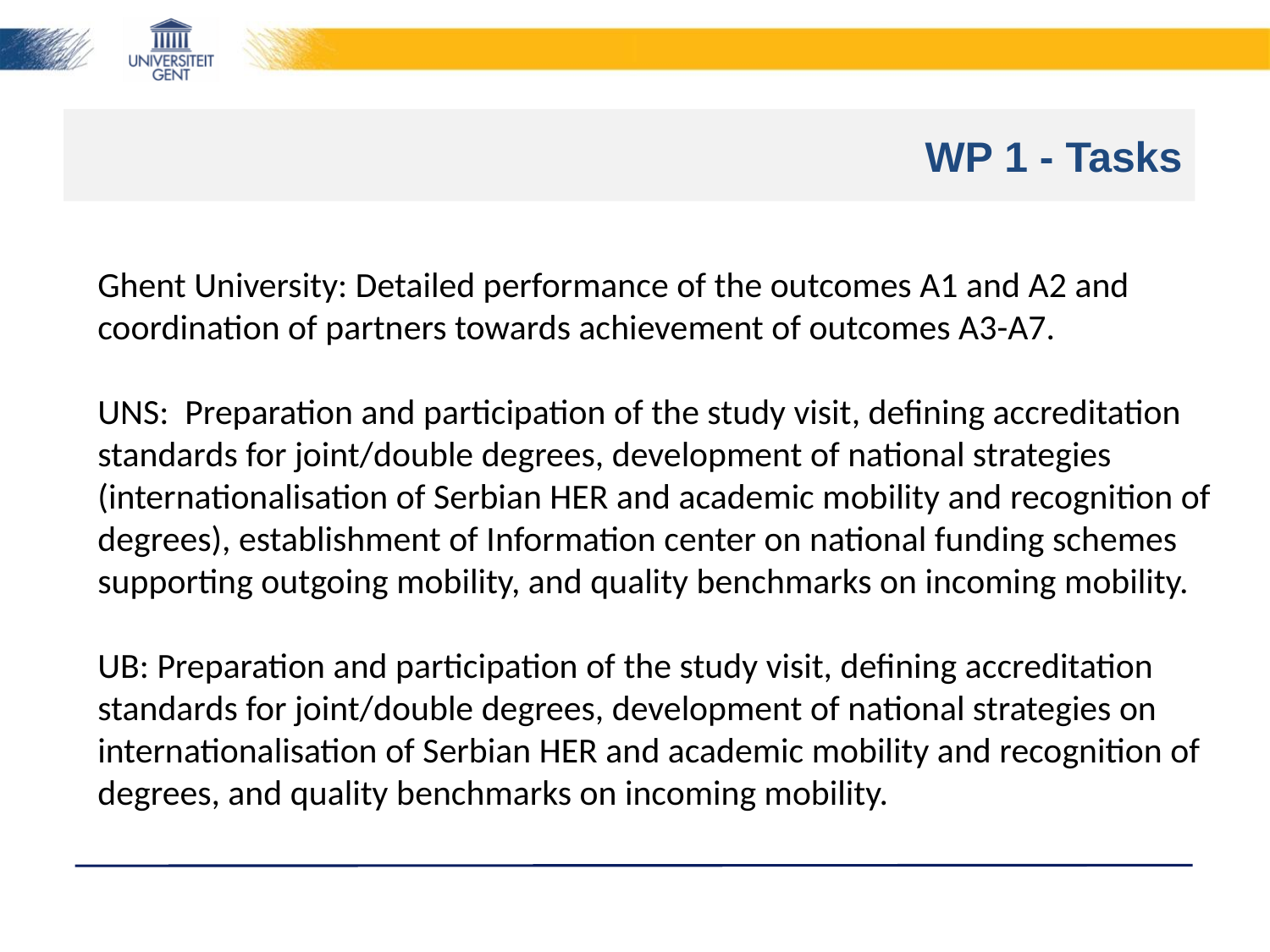

# WP 1 - Tasks

Ghent University: Detailed performance of the outcomes A1 and A2 and coordination of partners towards achievement of outcomes A3-A7.

UNS:  Preparation and participation of the study visit, defining accreditation standards for joint/double degrees, development of national strategies (internationalisation of Serbian HER and academic mobility and recognition of degrees), establishment of Information center on national funding schemes supporting outgoing mobility, and quality benchmarks on incoming mobility.
UB: Preparation and participation of the study visit, defining accreditation standards for joint/double degrees, development of national strategies on internationalisation of Serbian HER and academic mobility and recognition of degrees, and quality benchmarks on incoming mobility.